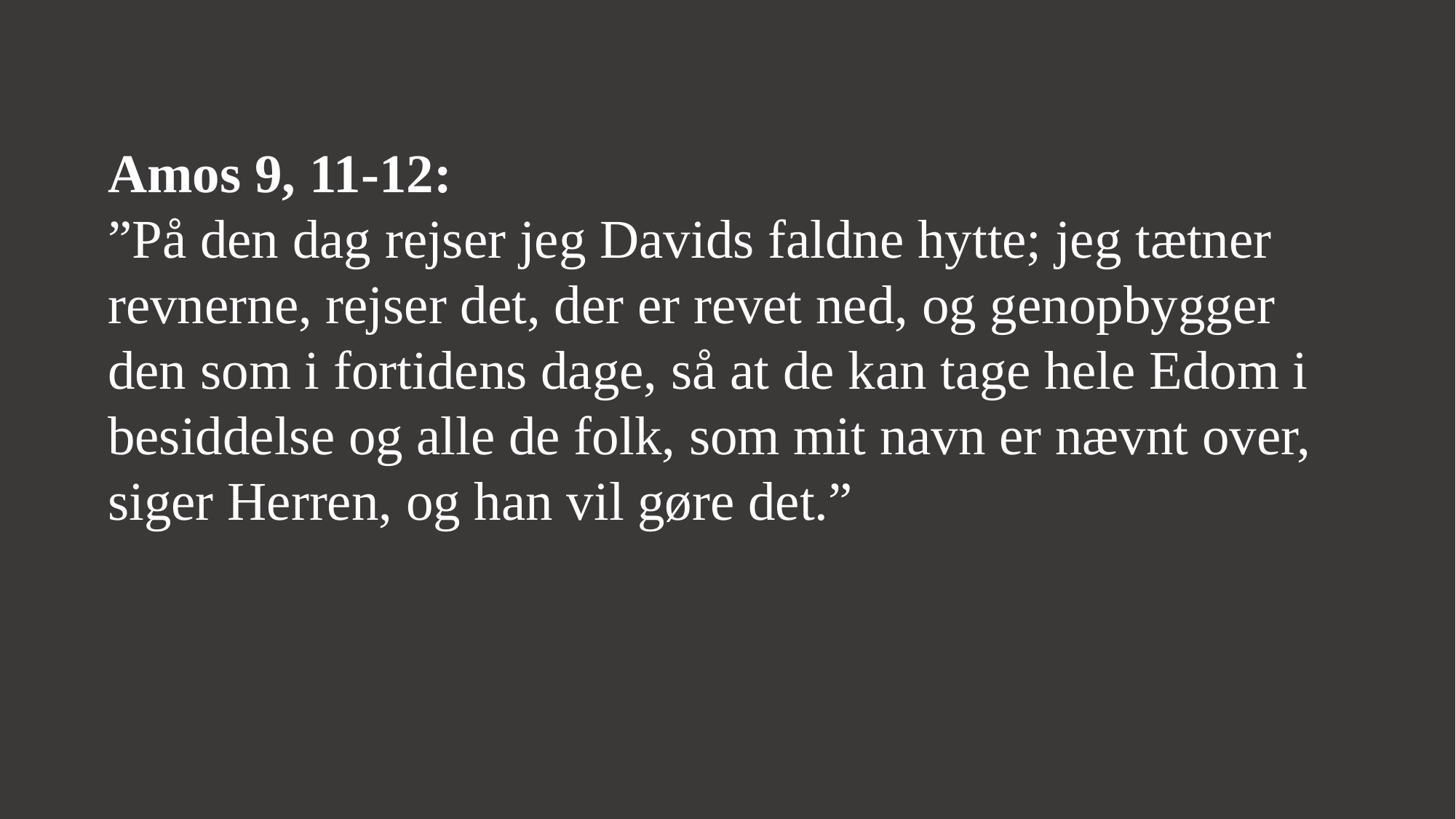

Amos 9, 11-12:
”På den dag rejser jeg Davids faldne hytte; jeg tætner revnerne, rejser det, der er revet ned, og genopbygger den som i fortidens dage, så at de kan tage hele Edom i besiddelse og alle de folk, som mit navn er nævnt over, siger Herren, og han vil gøre det.”